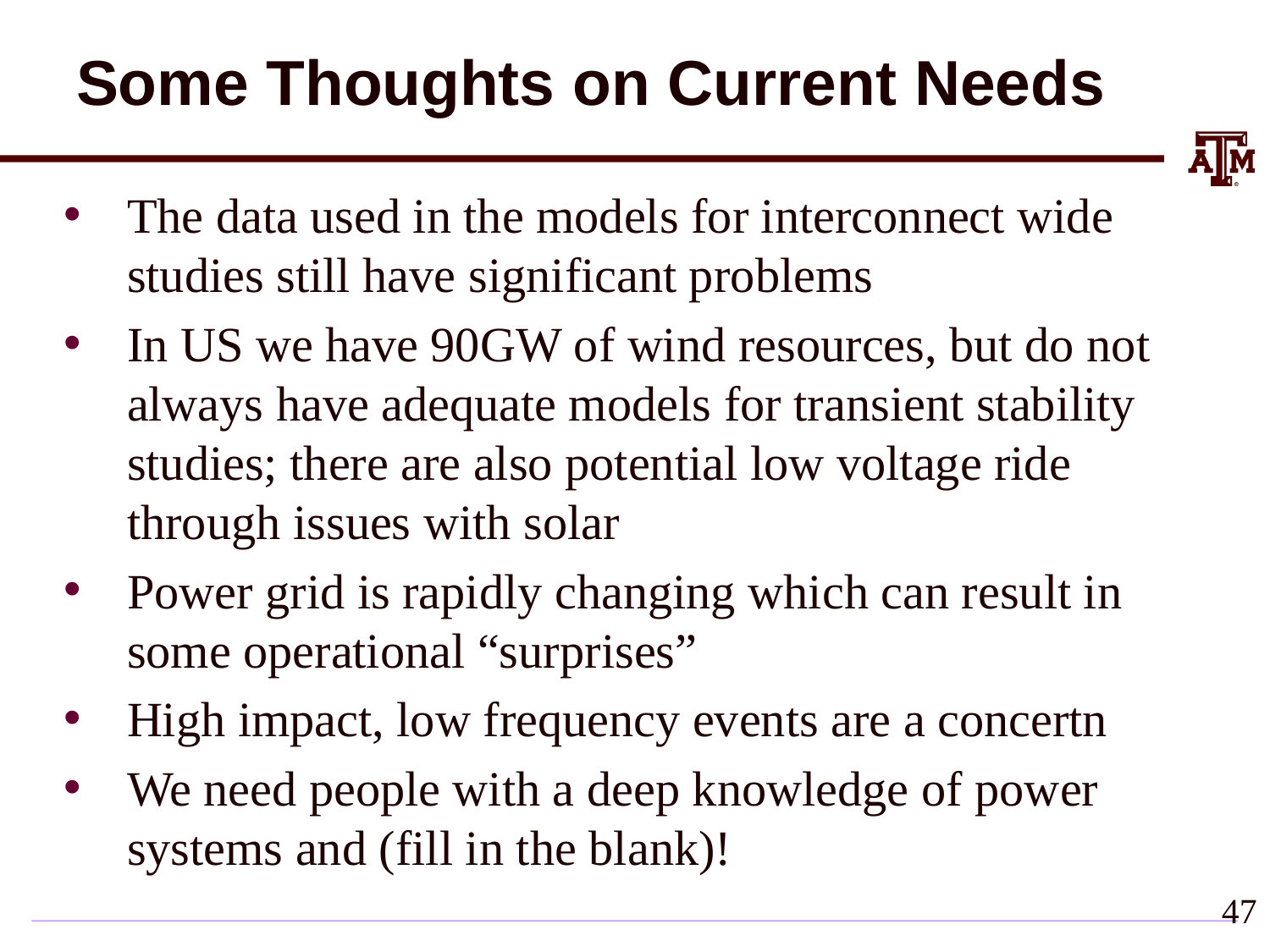

# Some Thoughts on Current Needs
The data used in the models for interconnect wide studies still have significant problems
In US we have 90GW of wind resources, but do not always have adequate models for transient stability studies; there are also potential low voltage ride through issues with solar
Power grid is rapidly changing which can result in some operational “surprises”
High impact, low frequency events are a concertn
We need people with a deep knowledge of power systems and (fill in the blank)!
47